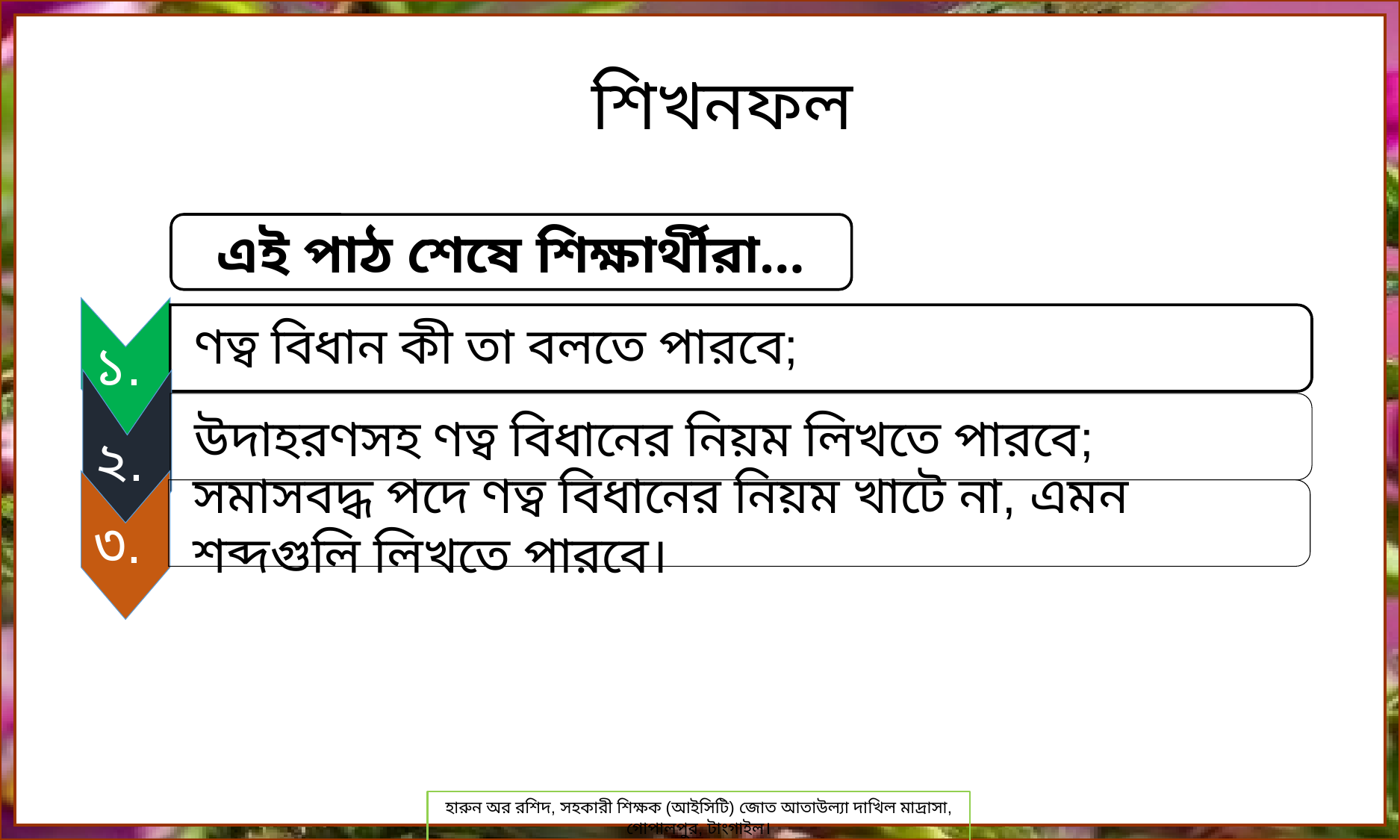

শিখনফল

এই পাঠ শেষে শিক্ষার্থীরা…

১.
ণত্ব বিধান কী তা বলতে পারবে;
২.
উদাহরণসহ ণত্ব বিধানের নিয়ম লিখতে পারবে;
৩.
সমাসবদ্ধ পদে ণত্ব বিধানের নিয়ম খাটে না, এমন শব্দগুলি লিখতে পারবে।